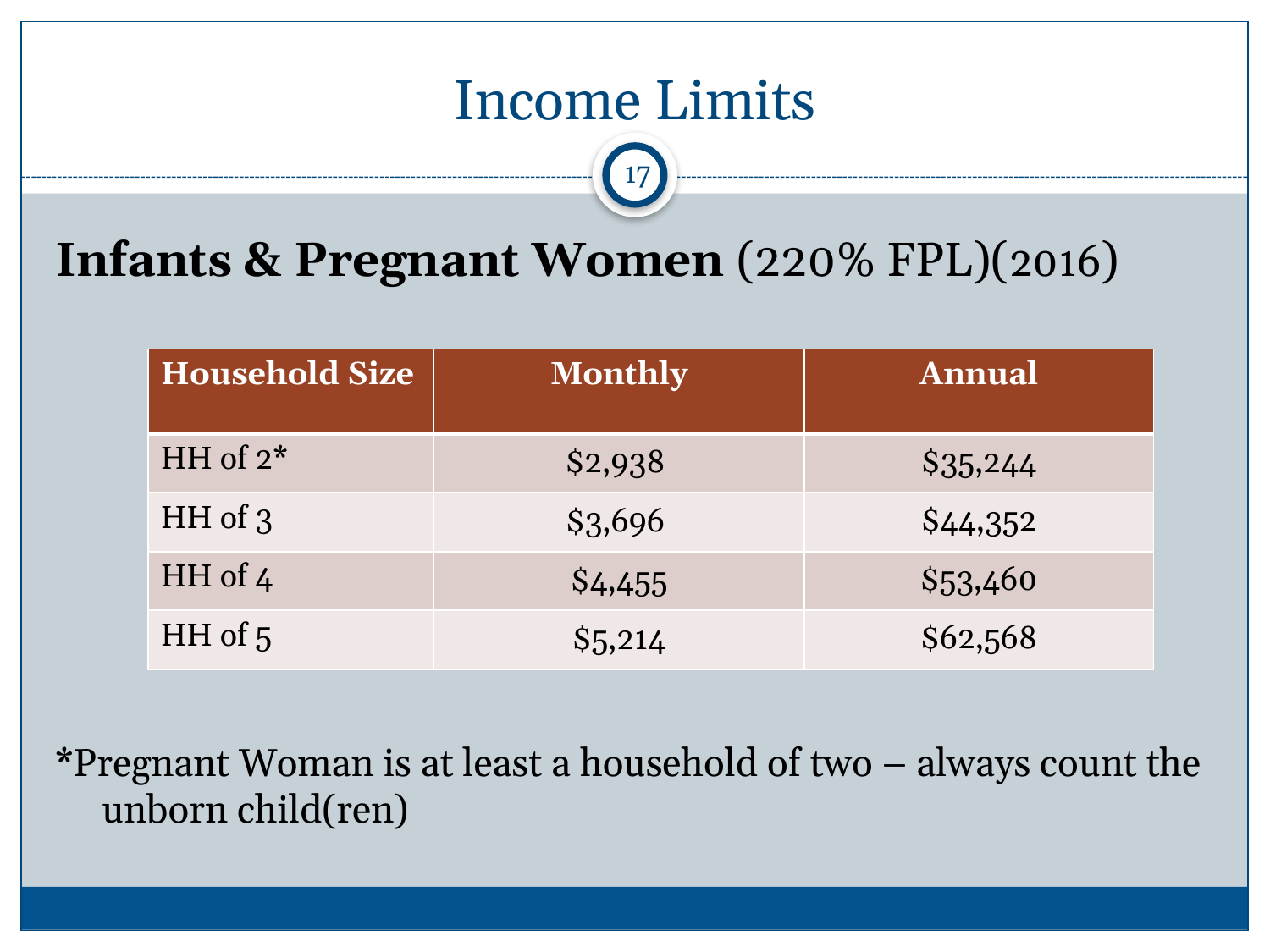

# Income Limits
17
Infants & Pregnant Women (220% FPL)(2016)

*Pregnant Woman is at least a household of two – always count the      unborn child(ren)
| Household Size | Monthly | Annual |
| --- | --- | --- |
| HH of 2\* | $2,938 | $35,244 |
| HH of 3 | $3,696 | $44,352 |
| HH of 4 | $4,455 | $53,460 |
| HH of 5 | $5,214 | $62,568 |